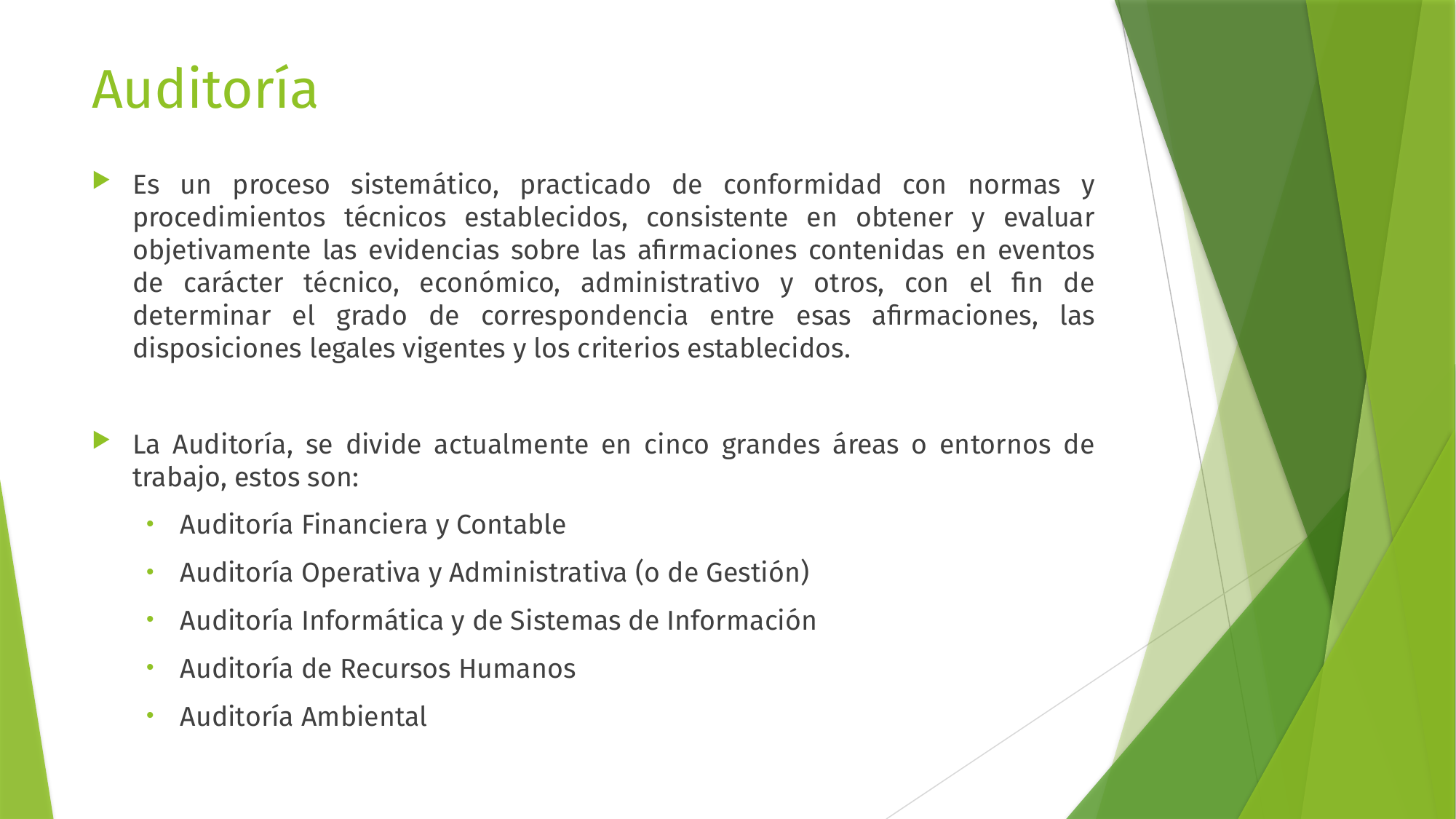

# Auditoría
Es un proceso sistemático, practicado de conformidad con normas y procedimientos técnicos establecidos, consistente en obtener y evaluar objetivamente las evidencias sobre las afirmaciones contenidas en eventos de carácter técnico, económico, administrativo y otros, con el fin de determinar el grado de correspondencia entre esas afirmaciones, las disposiciones legales vigentes y los criterios establecidos.

La Auditoría, se divide actualmente en cinco grandes áreas o entornos de trabajo, estos son:
Auditoría Financiera y Contable
Auditoría Operativa y Administrativa (o de Gestión)
Auditoría Informática y de Sistemas de Información
Auditoría de Recursos Humanos
Auditoría Ambiental